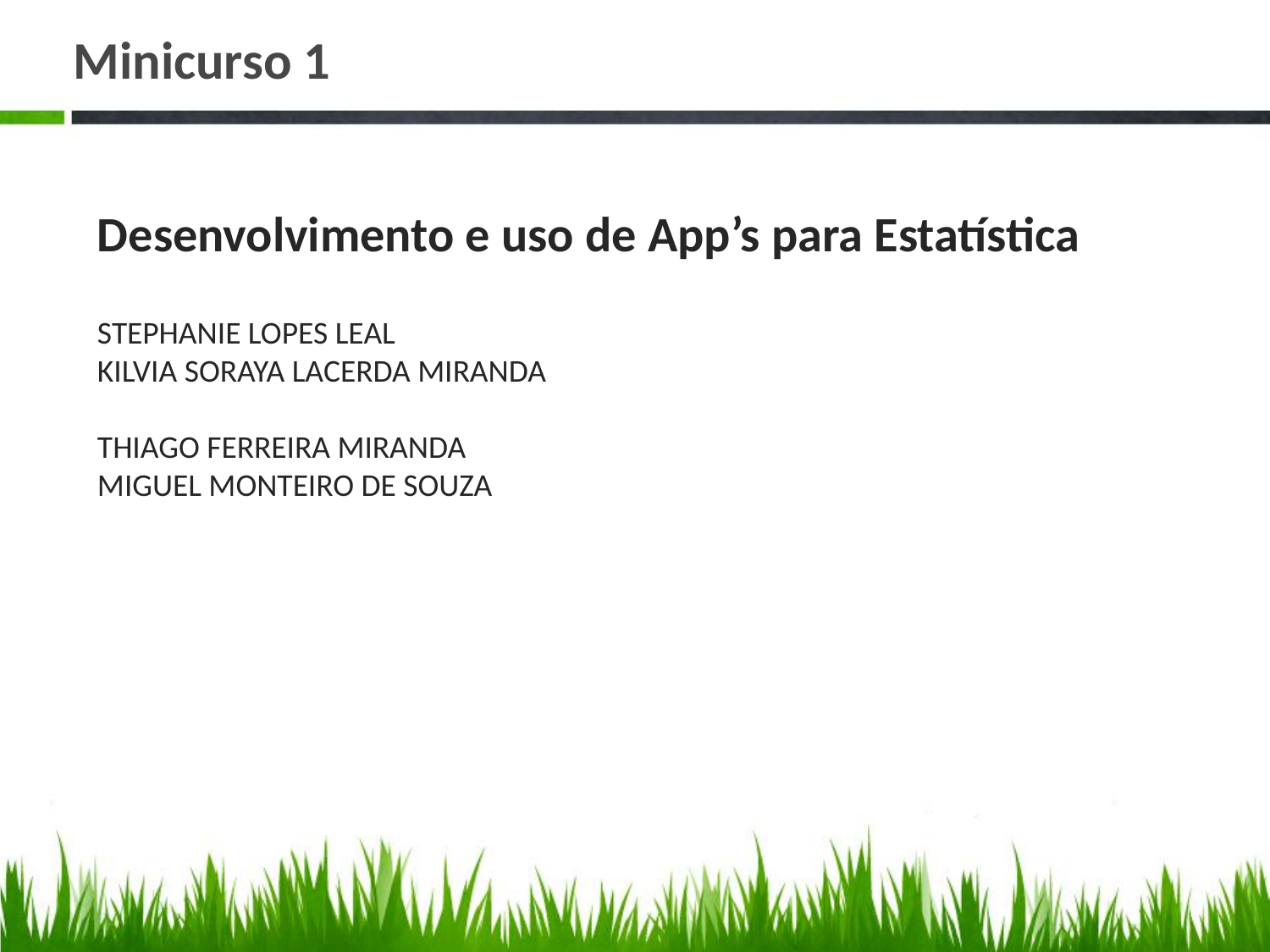

# Minicurso 1
Desenvolvimento e uso de App’s para Estatística
STEPHANIE LOPES LEAL
KILVIA SORAYA LACERDA MIRANDA

THIAGO FERREIRA MIRANDA
MIGUEL MONTEIRO DE SOUZA